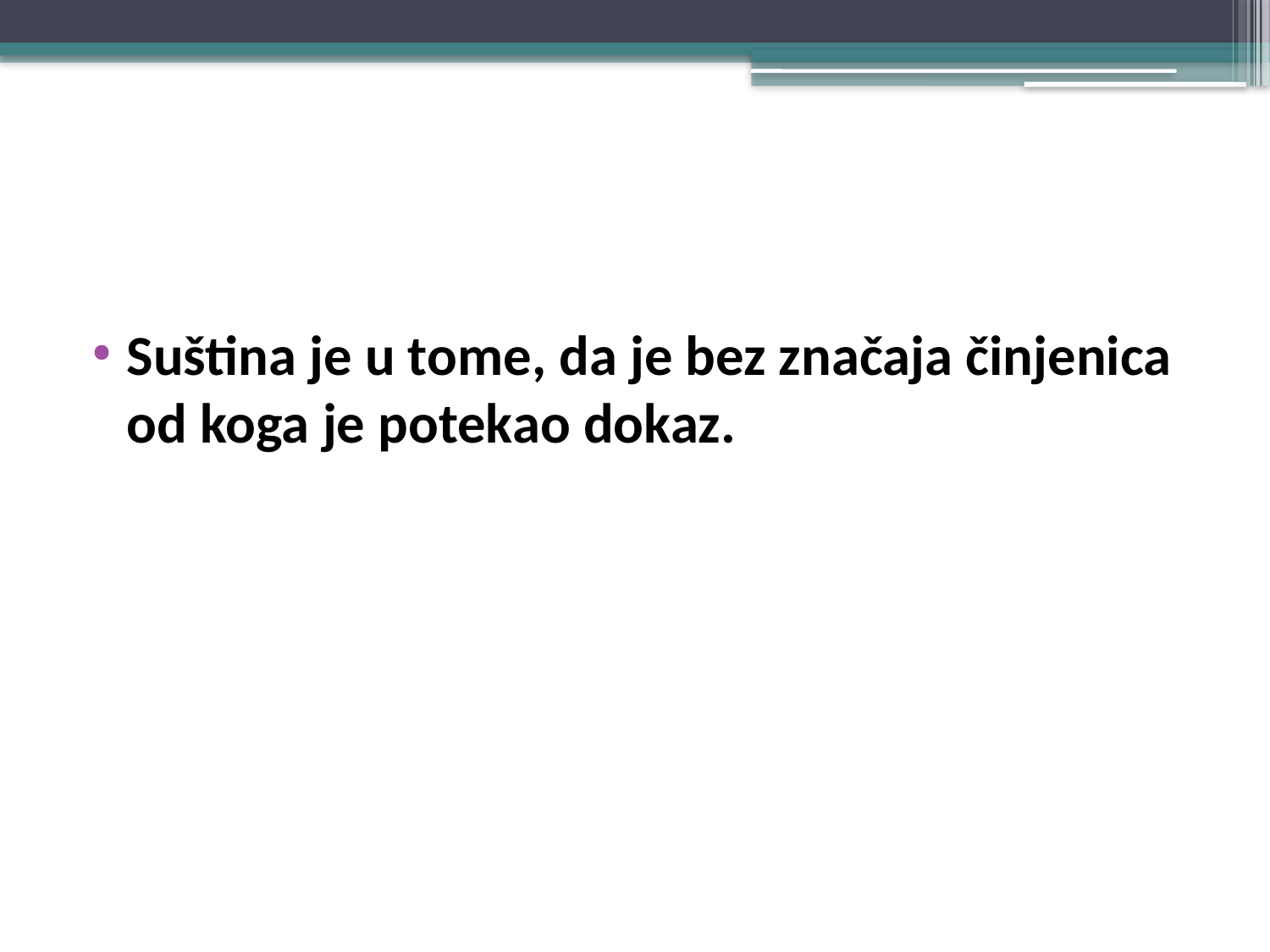

#
Suština je u tome, da je bez značaja činjenica od koga je potekao dokaz.